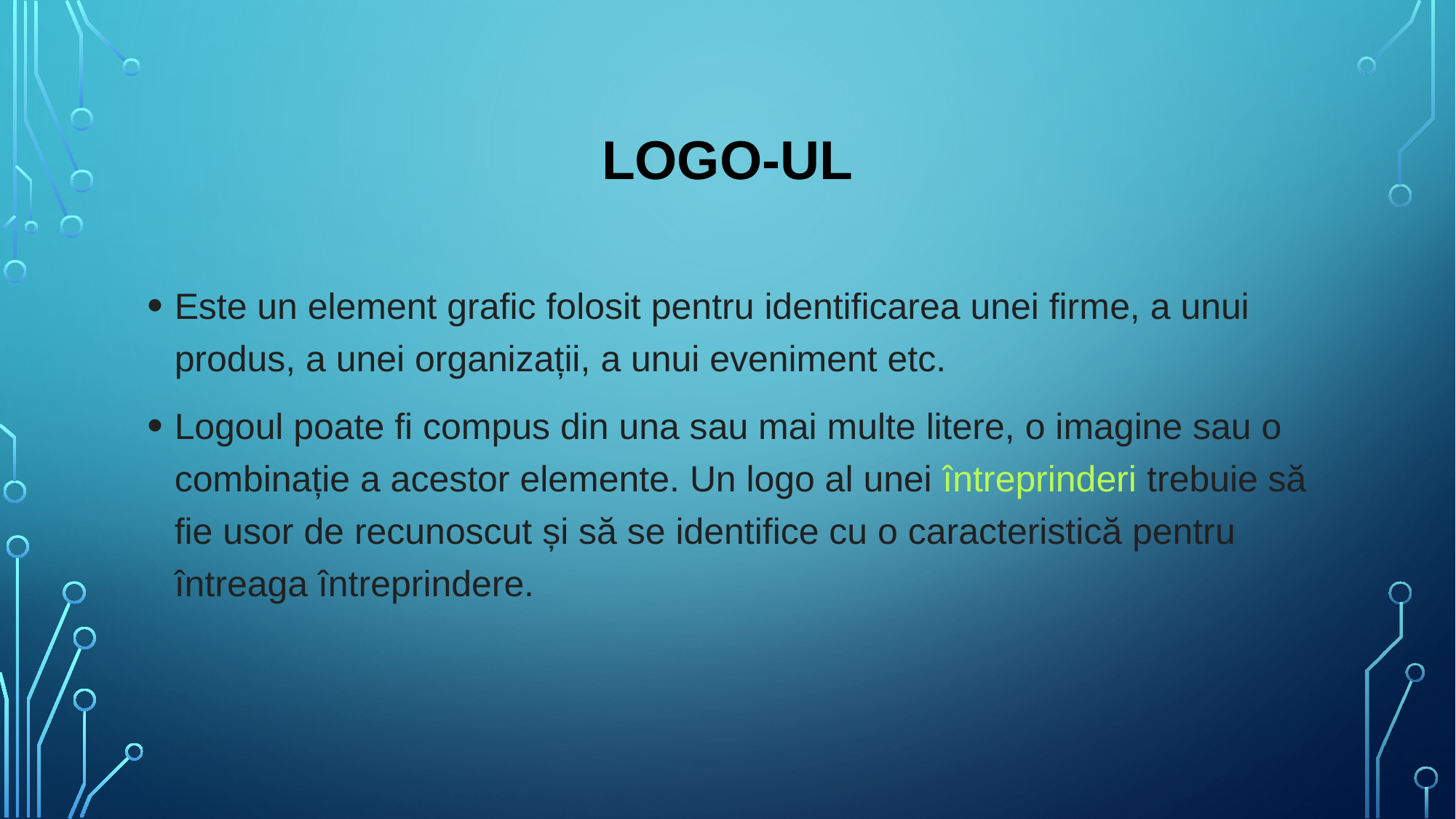

# LOGO-UL
Este un element grafic folosit pentru identificarea unei firme, a unui produs, a unei organizații, a unui eveniment etc.
Logoul poate fi compus din una sau mai multe litere, o imagine sau o combinație a acestor elemente. Un logo al unei întreprinderi trebuie să fie usor de recunoscut și să se identifice cu o caracteristică pentru întreaga întreprindere.